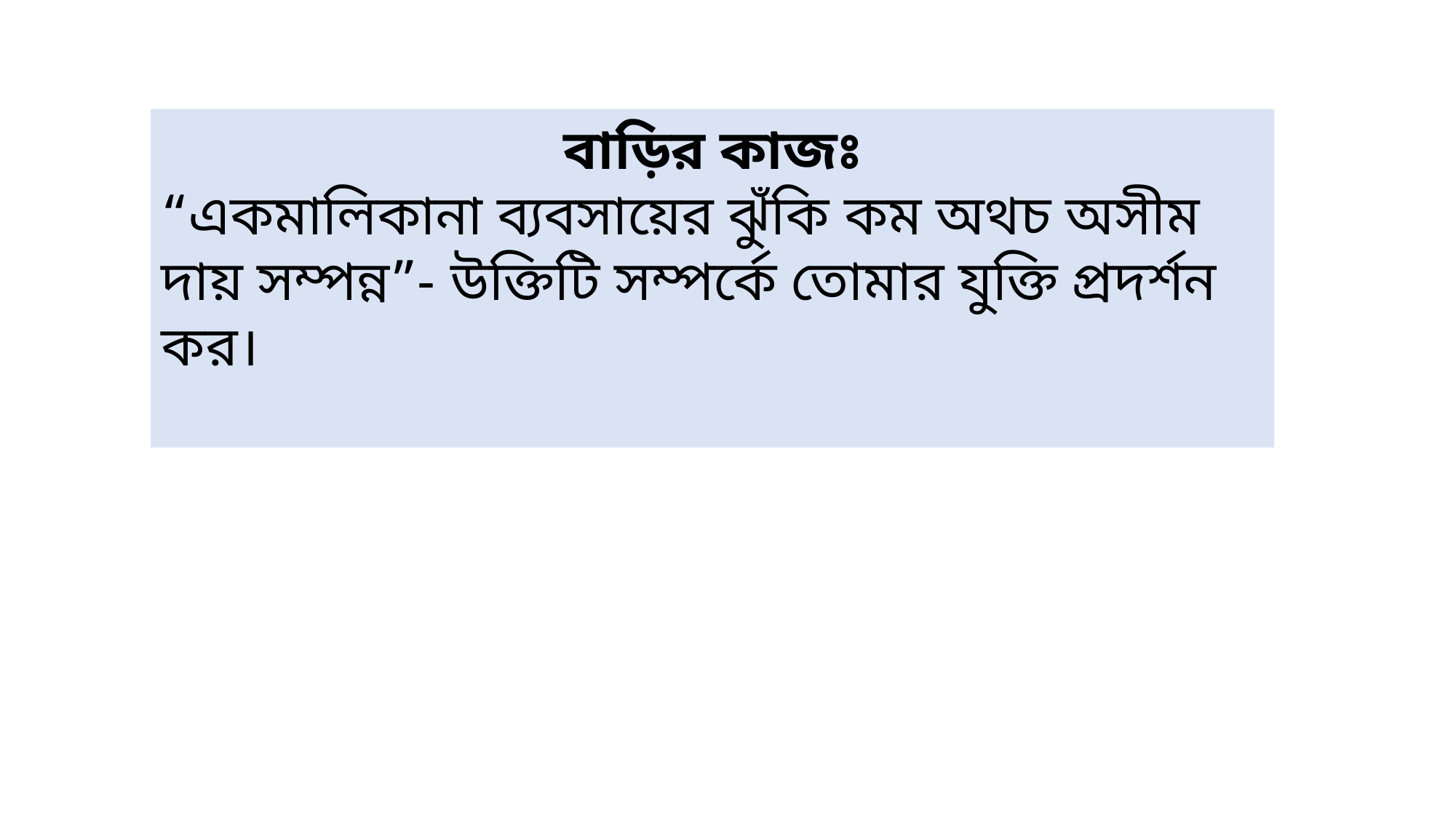

বাড়ির কাজঃ
“একমালিকানা ব্যবসায়ের ঝুঁকি কম অথচ অসীম দায় সম্পন্ন”- উক্তিটি সম্পর্কে তোমার যুক্তি প্রদর্শন কর।